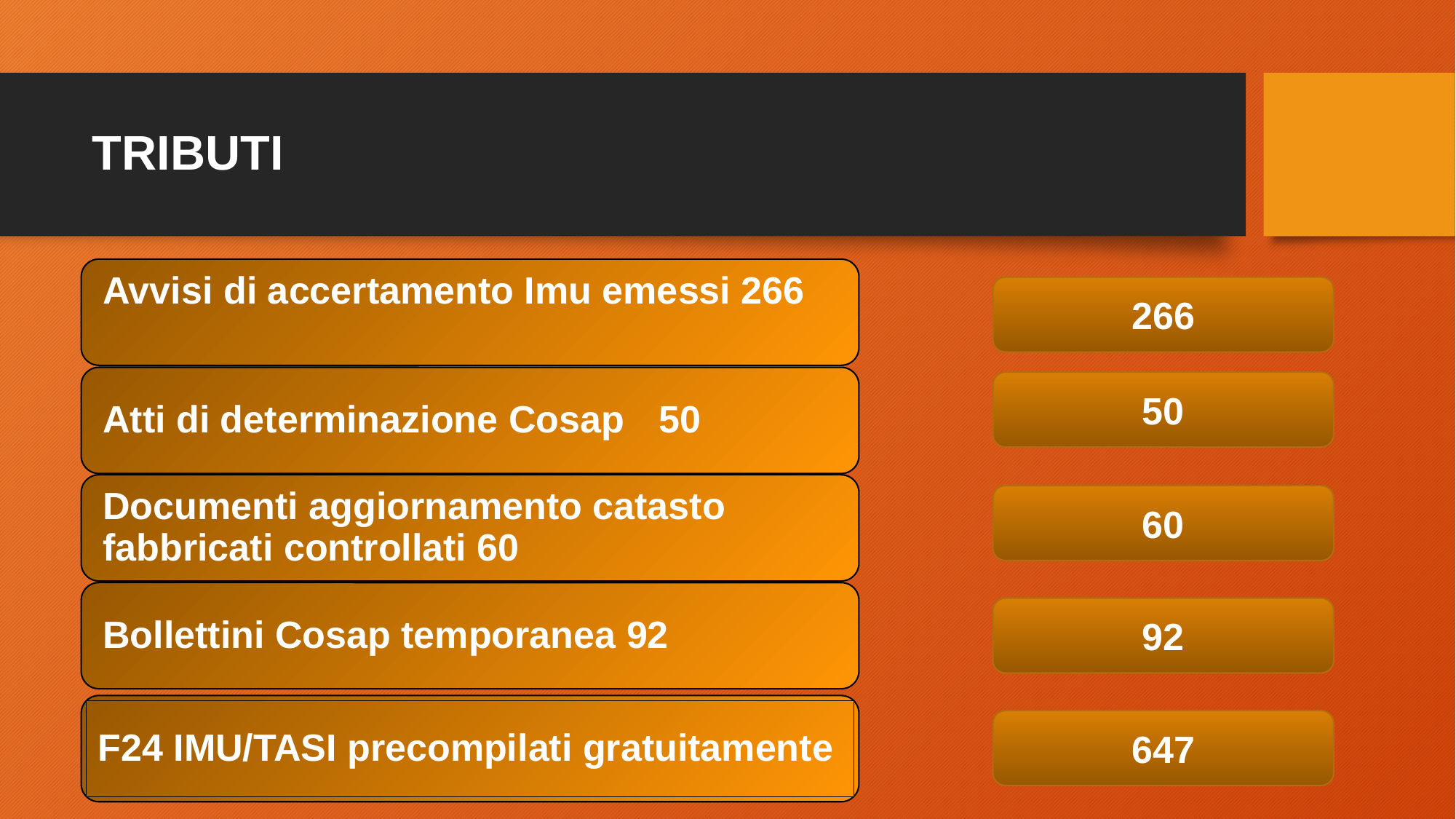

# TRIBUTI
Avvisi di accertamento Imu emessi 266
Atti di determinazione Cosap	 50
Documenti aggiornamento catasto fabbricati controllati 60
Bollettini Cosap temporanea 92
266
50
60
92

F24 IMU/TASI precompilati gratuitamente
647